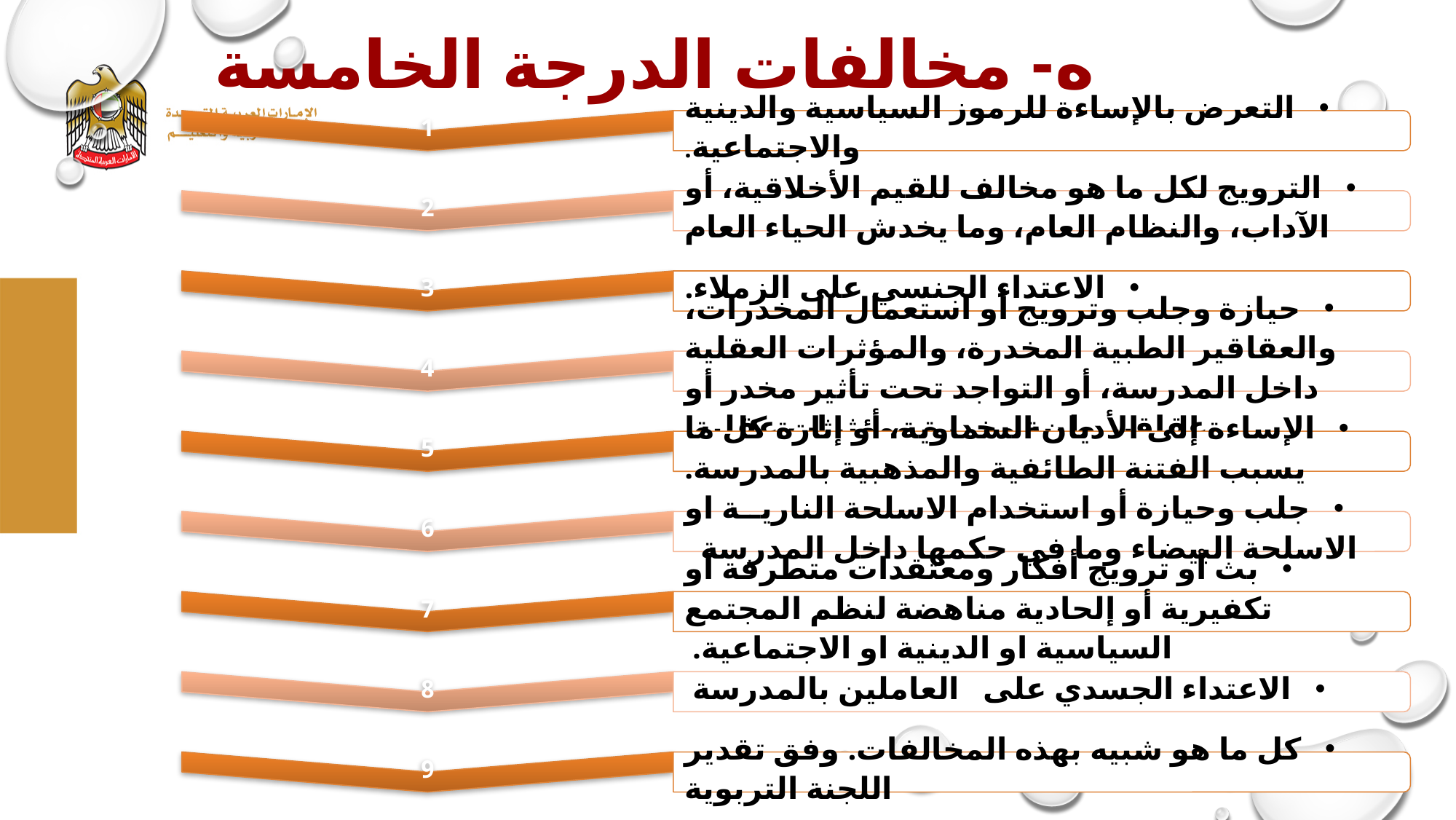

# ه- مخالفات الدرجة الخامسة
1
2
3
4
5
6
7
8
9
كل ما هو شبيه بهذه المخالفات. وفق تقدير اللجنة التربوية